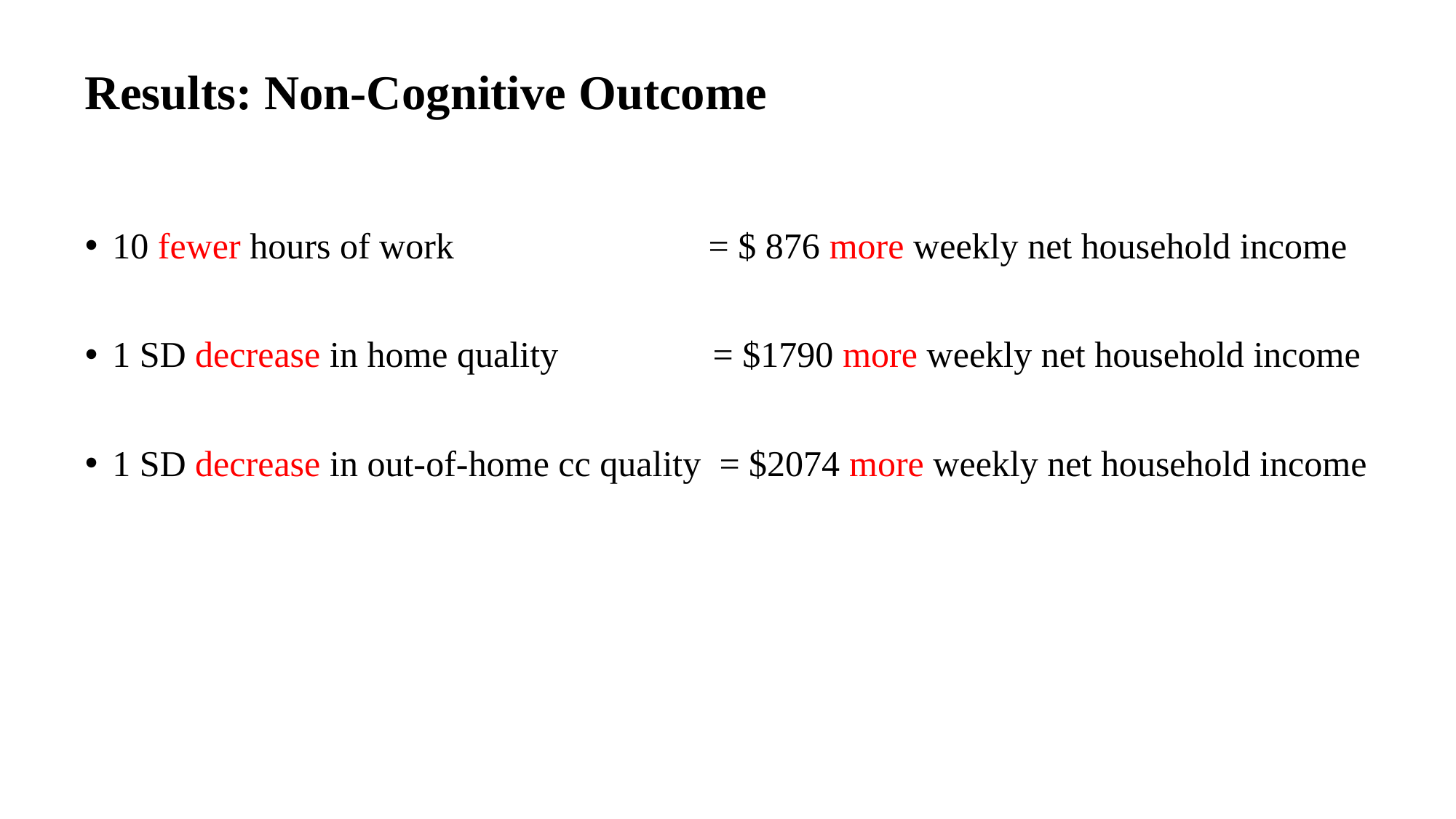

# Results: Non-Cognitive Outcome

10 fewer hours of work                            = $ 876 more weekly net household income

1 SD decrease in home quality                 = $1790 more weekly net household income

1 SD decrease in out-of-home cc quality  = $2074 more weekly net household income